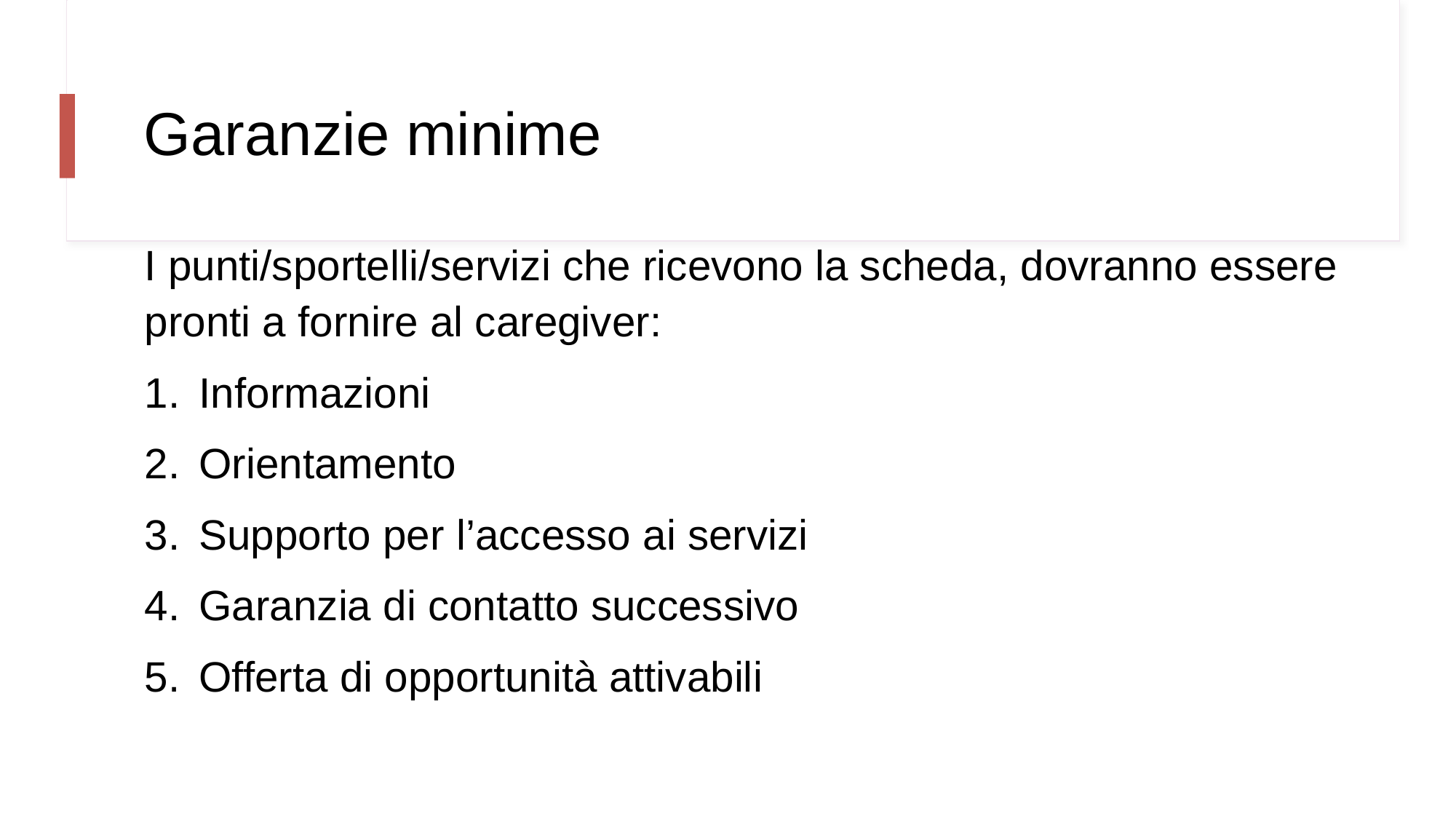

# Garanzie minime
I punti/sportelli/servizi che ricevono la scheda, dovranno essere pronti a fornire al caregiver:
Informazioni
Orientamento
Supporto per l’accesso ai servizi
Garanzia di contatto successivo
Offerta di opportunità attivabili